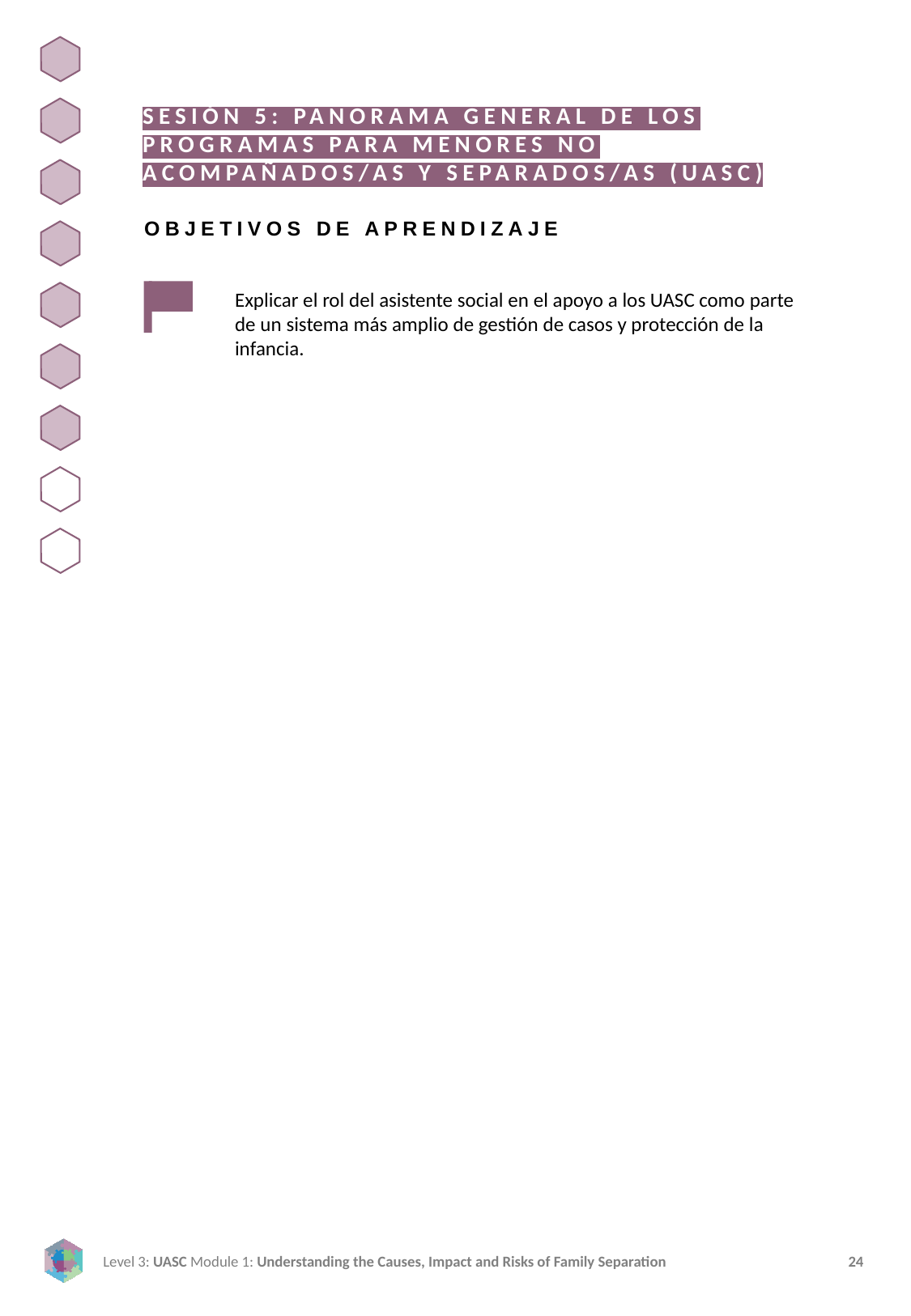

SESIÓN 5: PANORAMA GENERAL DE LOS PROGRAMAS PARA MENORES NO ACOMPAÑADOS/AS Y SEPARADOS/AS (UASC)

OBJETIVOS DE APRENDIZAJE

Explicar el rol del asistente social en el apoyo a los UASC como parte de un sistema más amplio de gestión de casos y protección de la infancia.